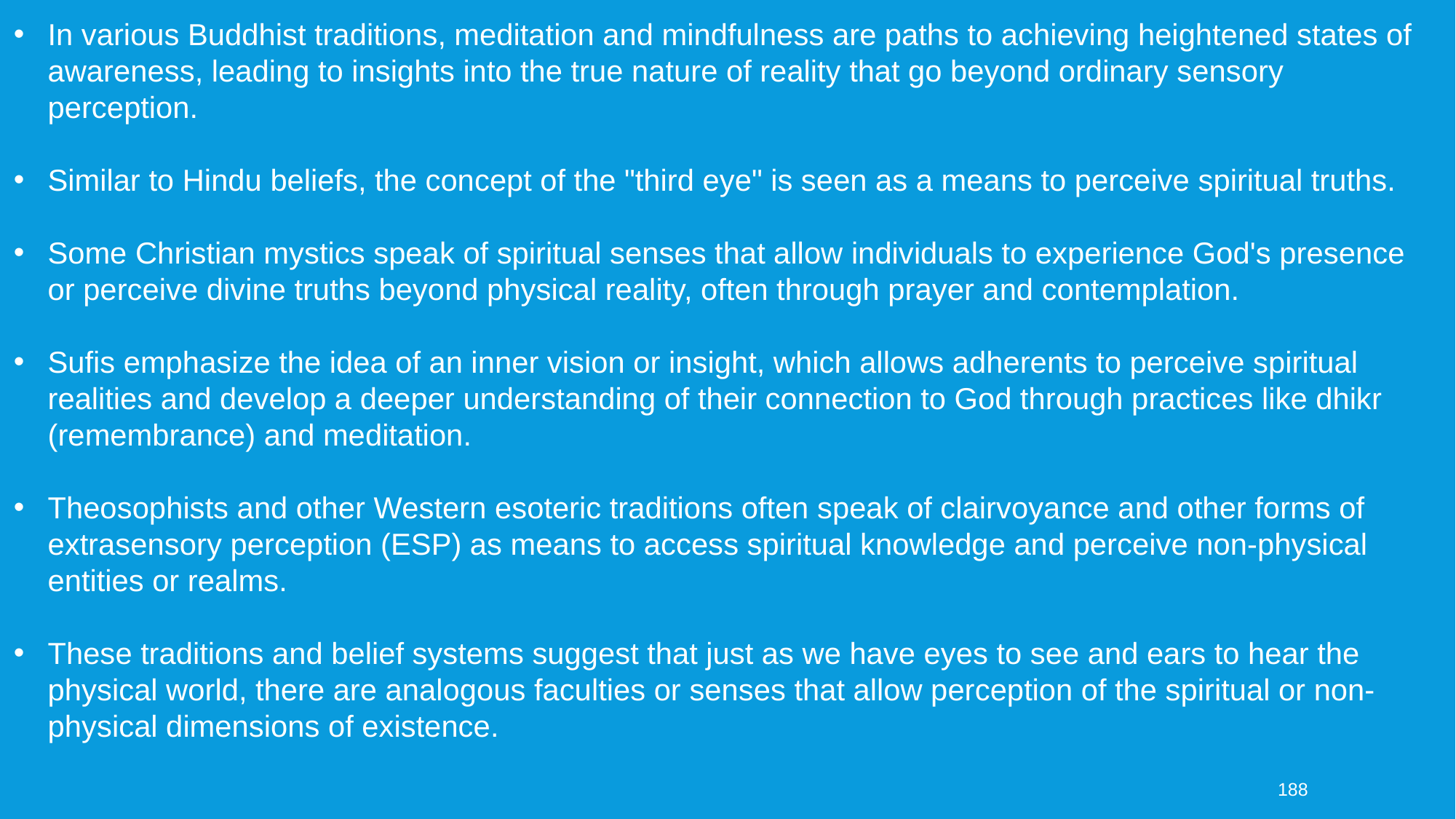

In various Buddhist traditions, meditation and mindfulness are paths to achieving heightened states of awareness, leading to insights into the true nature of reality that go beyond ordinary sensory perception.

Similar to Hindu beliefs, the concept of the "third eye" is seen as a means to perceive spiritual truths.

Some Christian mystics speak of spiritual senses that allow individuals to experience God's presence or perceive divine truths beyond physical reality, often through prayer and contemplation.

Sufis emphasize the idea of an inner vision or insight, which allows adherents to perceive spiritual realities and develop a deeper understanding of their connection to God through practices like dhikr (remembrance) and meditation.

Theosophists and other Western esoteric traditions often speak of clairvoyance and other forms of extrasensory perception (ESP) as means to access spiritual knowledge and perceive non-physical entities or realms.

These traditions and belief systems suggest that just as we have eyes to see and ears to hear the physical world, there are analogous faculties or senses that allow perception of the spiritual or non-physical dimensions of existence.
188